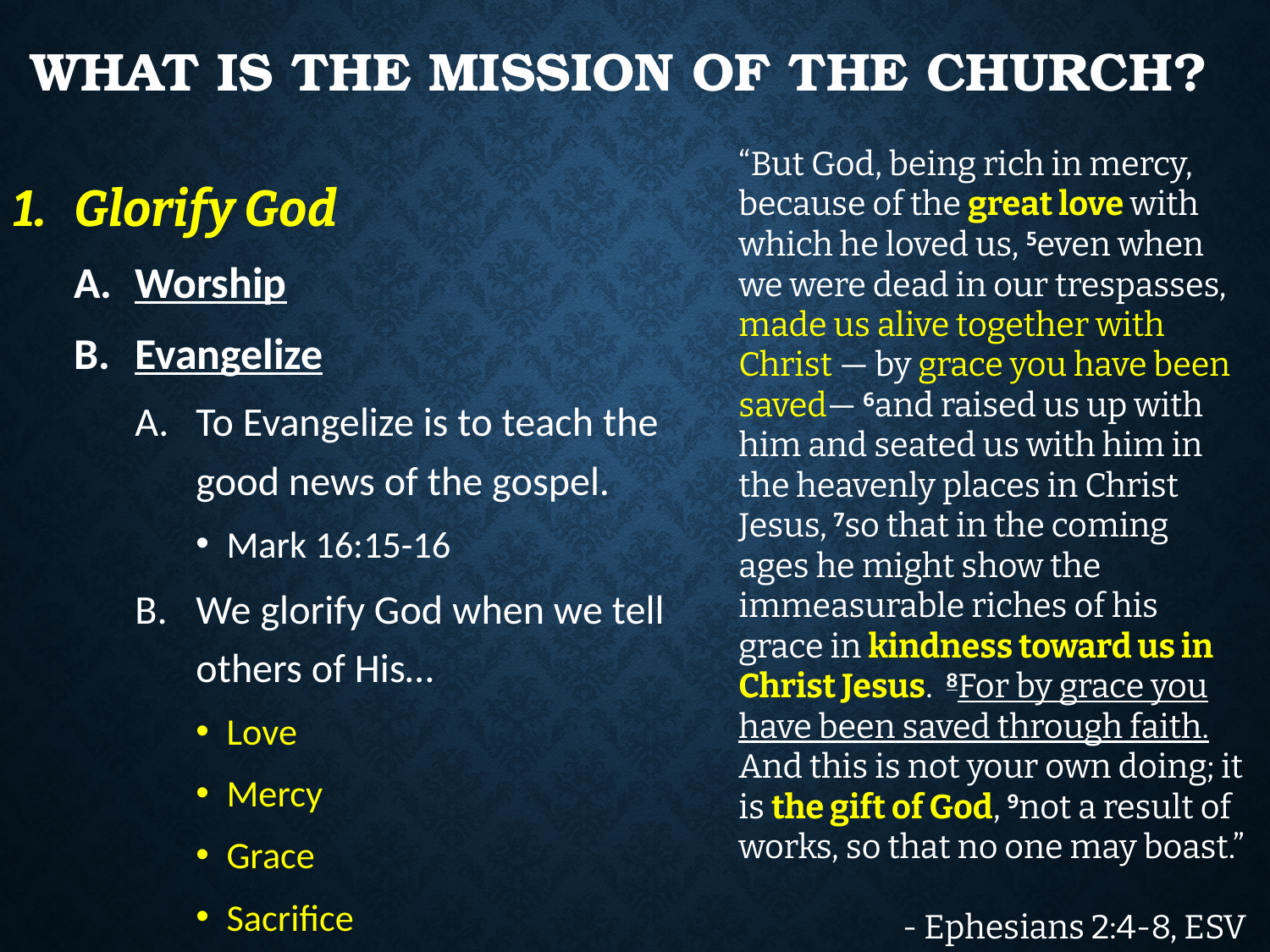

# What is the Mission of the Church?
“But God, being rich in mercy, because of the great love with which he loved us, 5even when we were dead in our trespasses, made us alive together with Christ — by grace you have been saved— 6and raised us up with him and seated us with him in the heavenly places in Christ Jesus, 7so that in the coming ages he might show the immeasurable riches of his grace in kindness toward us in Christ Jesus.  8For by grace you have been saved through faith. And this is not your own doing; it is the gift of God, 9not a result of works, so that no one may boast.”
- Ephesians 2:4-8, ESV
Glorify God
Worship
Evangelize
To Evangelize is to teach the good news of the gospel.
Mark 16:15-16
We glorify God when we tell others of His…
Love
Mercy
Grace
Sacrifice